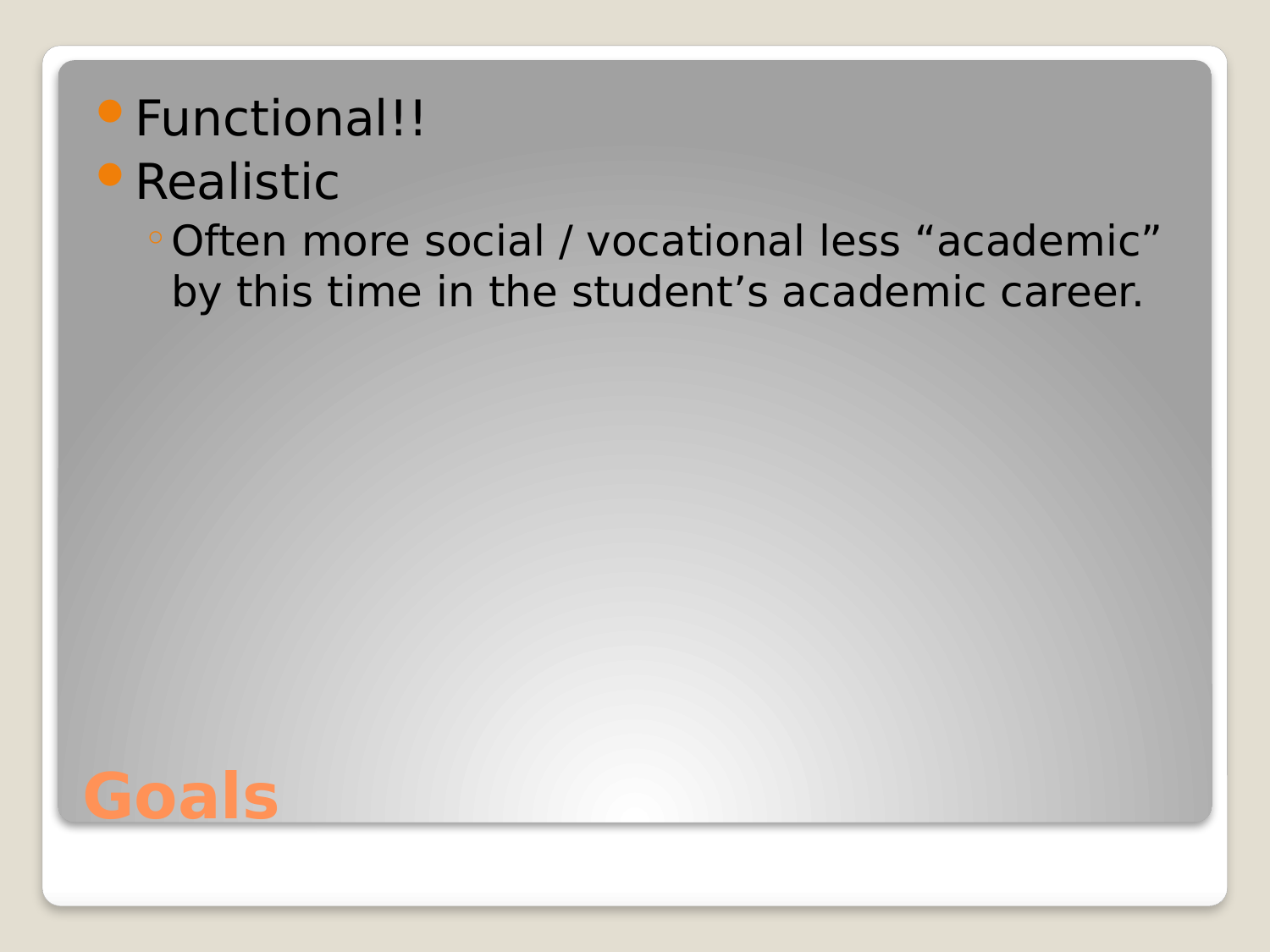

Functional!!
Realistic
Often more social / vocational less “academic” by this time in the student’s academic career.
# Goals